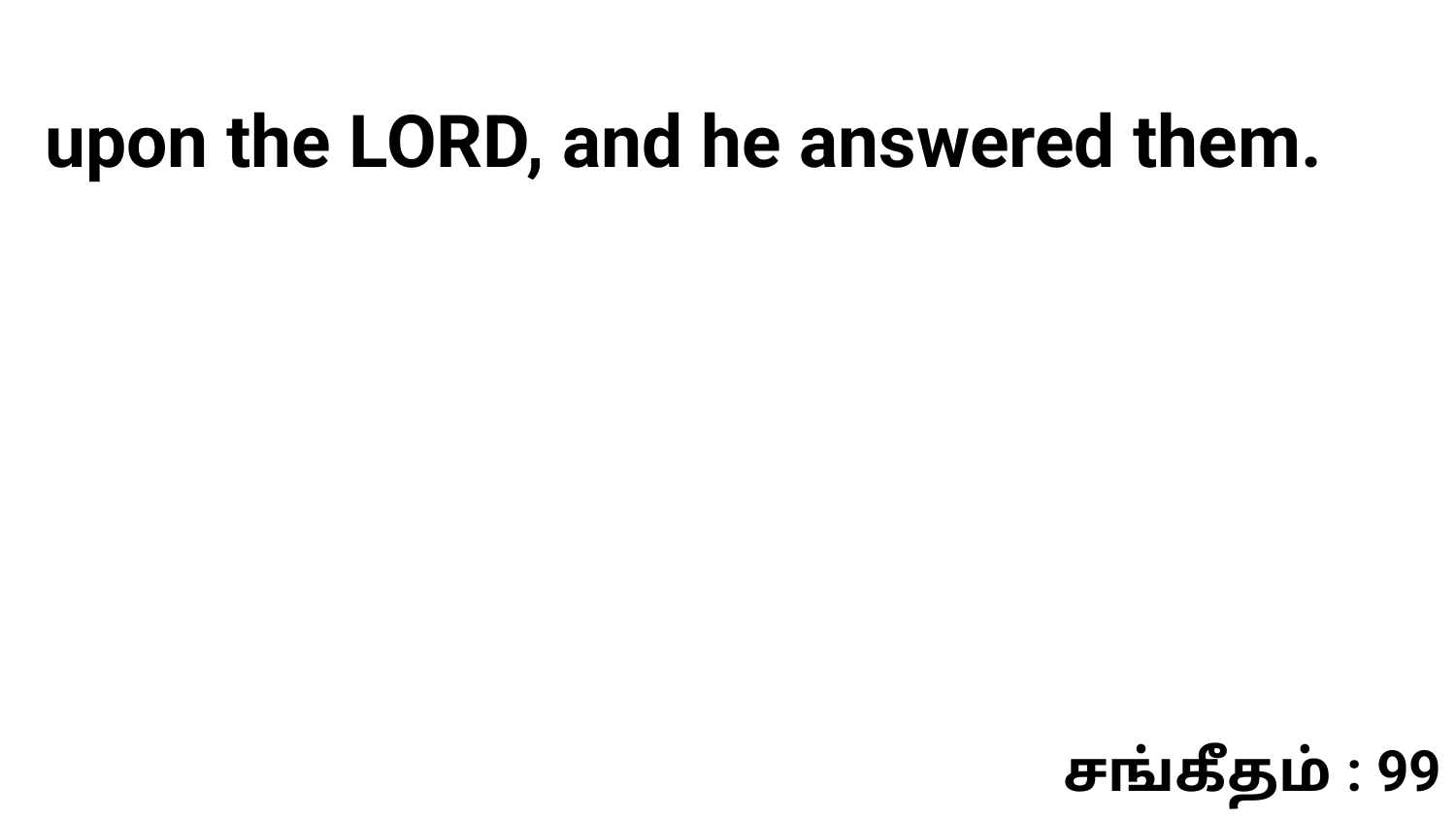

upon the LORD, and he answered them.
சங்கீதம் : 99